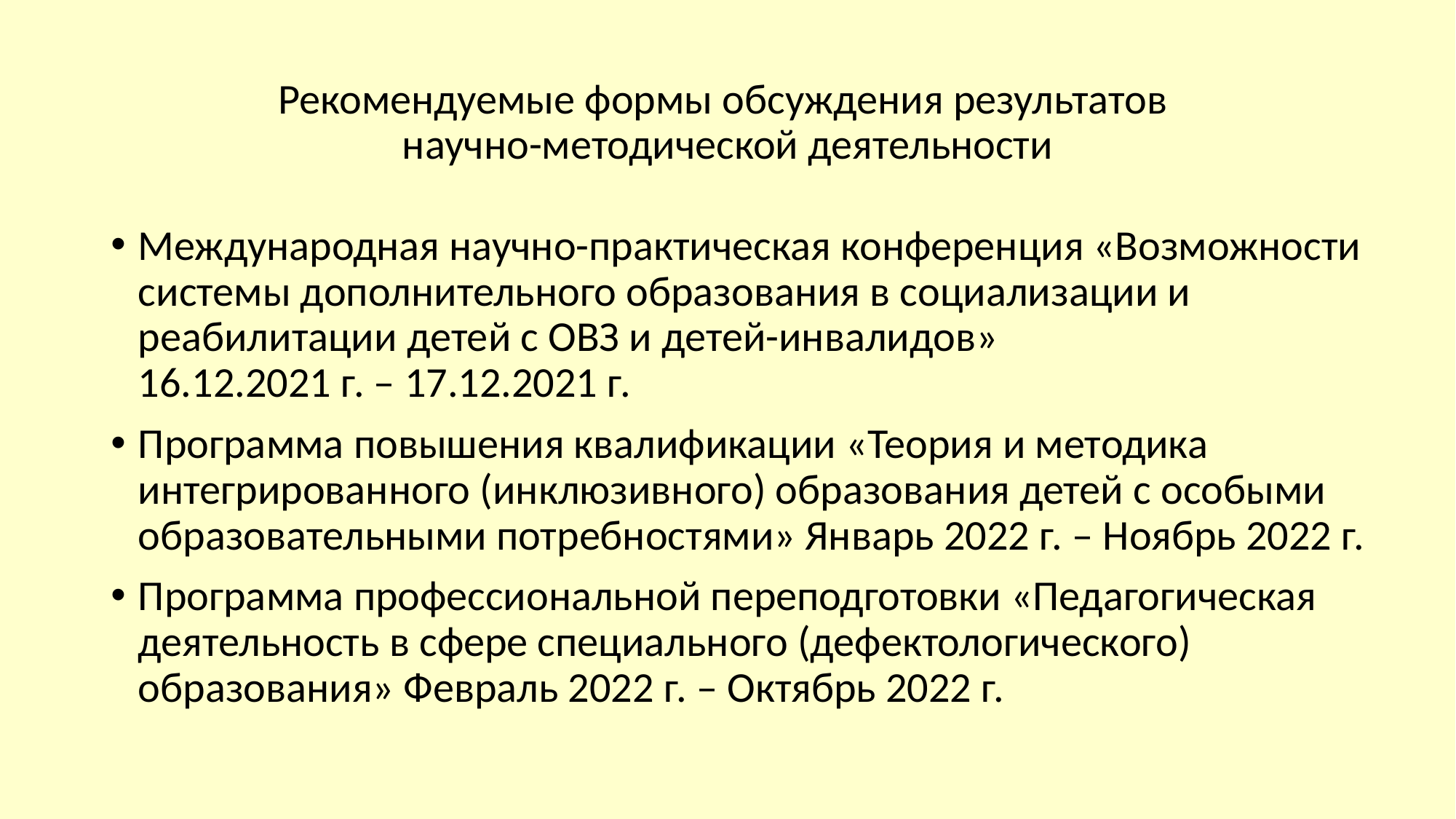

# Рекомендуемые формы обсуждения результатов научно-методической деятельности
Международная научно-практическая конференция «Возможности системы дополнительного образования в социализации и реабилитации детей с ОВЗ и детей-инвалидов»                            16.12.2021 г. – 17.12.2021 г.
Программа повышения квалификации «Теория и методика интегрированного (инклюзивного) образования детей с особыми образовательными потребностями» Январь 2022 г. – Ноябрь 2022 г.
Программа профессиональной переподготовки «Педагогическая деятельность в сфере специального (дефектологического) образования» Февраль 2022 г. – Октябрь 2022 г.